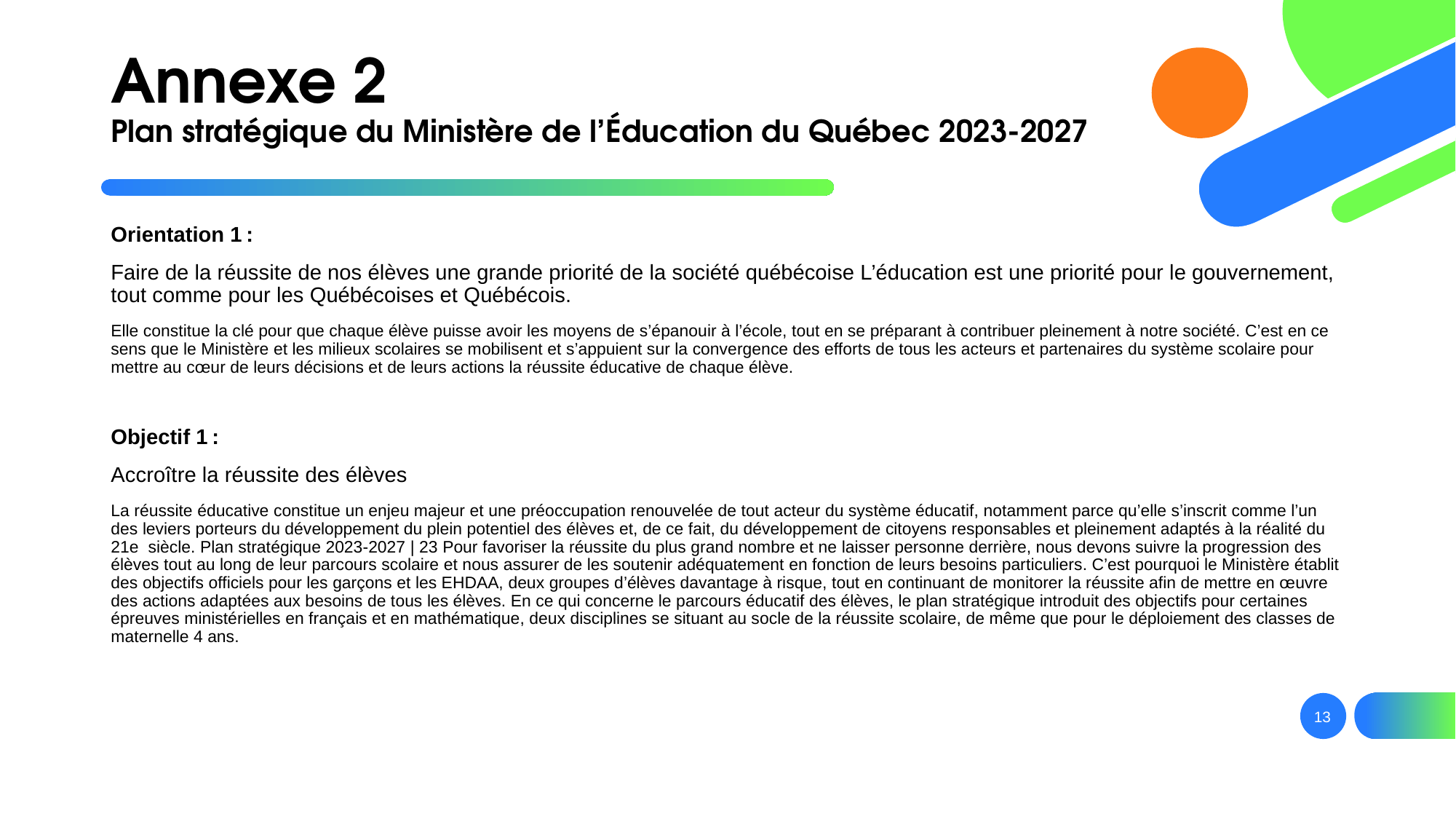

# Annexe 2 Plan stratégique du Ministère de l’Éducation du Québec 2023-2027

Orientation 1 :
Faire de la réussite de nos élèves une grande priorité de la société québécoise L’éducation est une priorité pour le gouvernement, tout comme pour les Québécoises et Québécois.
Elle constitue la clé pour que chaque élève puisse avoir les moyens de s’épanouir à l’école, tout en se préparant à contribuer pleinement à notre société. C’est en ce sens que le Ministère et les milieux scolaires se mobilisent et s’appuient sur la convergence des efforts de tous les acteurs et partenaires du système scolaire pour mettre au cœur de leurs décisions et de leurs actions la réussite éducative de chaque élève.

Objectif 1 :
Accroître la réussite des élèves
La réussite éducative constitue un enjeu majeur et une préoccupation renouvelée de tout acteur du système éducatif, notamment parce qu’elle s’inscrit comme l’un des leviers porteurs du développement du plein potentiel des élèves et, de ce fait, du développement de citoyens responsables et pleinement adaptés à la réalité du 21e  siècle. Plan stratégique 2023-2027 | 23 Pour favoriser la réussite du plus grand nombre et ne laisser personne derrière, nous devons suivre la progression des élèves tout au long de leur parcours scolaire et nous assurer de les soutenir adéquatement en fonction de leurs besoins particuliers. C’est pourquoi le Ministère établit des objectifs officiels pour les garçons et les EHDAA, deux groupes d’élèves davantage à risque, tout en continuant de monitorer la réussite afin de mettre en œuvre des actions adaptées aux besoins de tous les élèves. En ce qui concerne le parcours éducatif des élèves, le plan stratégique introduit des objectifs pour certaines épreuves ministérielles en français et en mathématique, deux disciplines se situant au socle de la réussite scolaire, de même que pour le déploiement des classes de maternelle 4 ans.
13